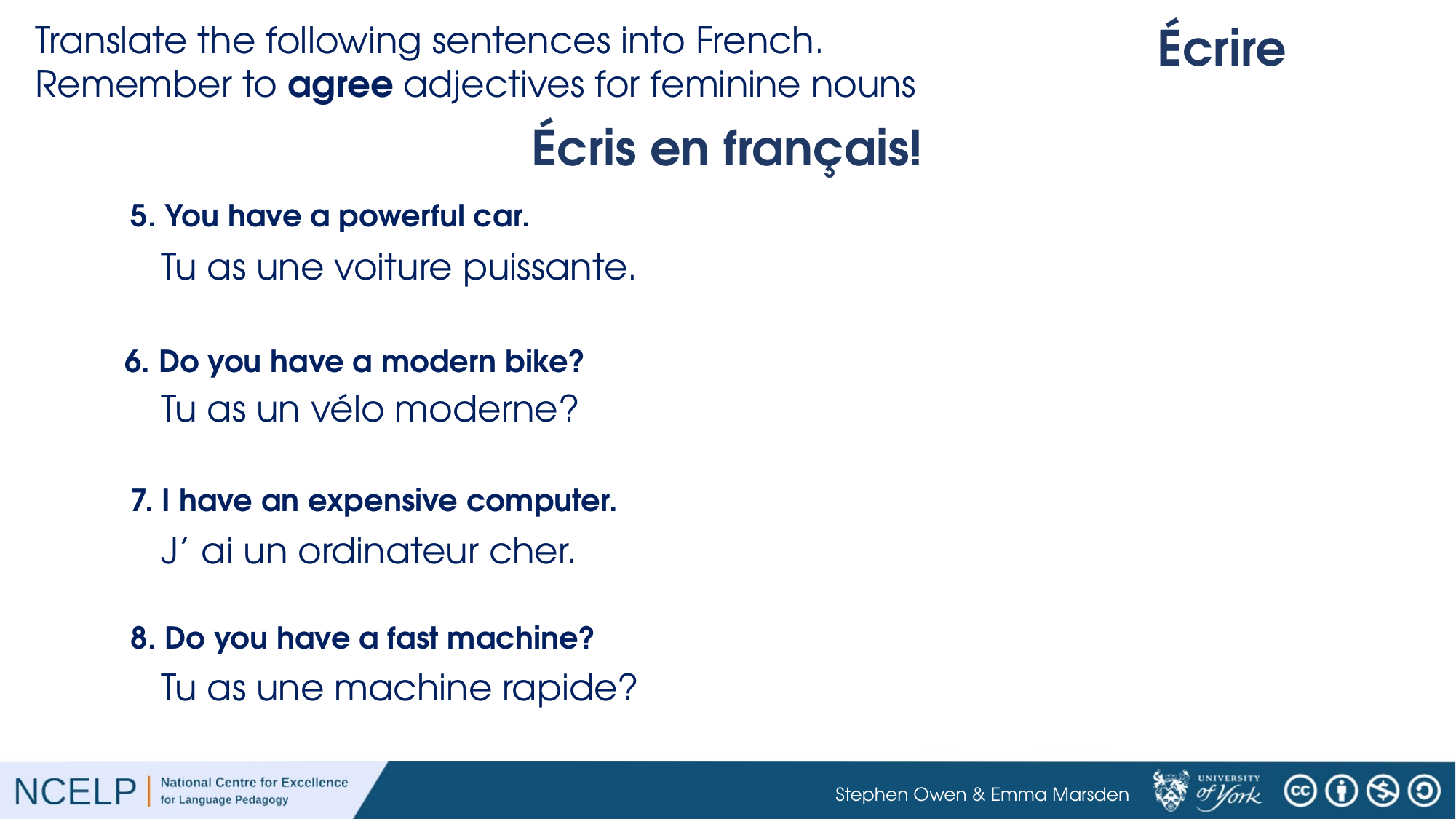

Translate the following sentences into French.
Remember to agree adjectives for feminine nouns
Écrire
Écris en français!
5. You have a powerful car.
Tu as une voiture puissante.
6. Do you have a modern bike?
Tu as un vélo moderne?
7. I have an expensive computer.
J’ ai un ordinateur cher.
8. Do you have a fast machine?
Tu as une machine rapide?
Stephen Owen & Emma Marsden